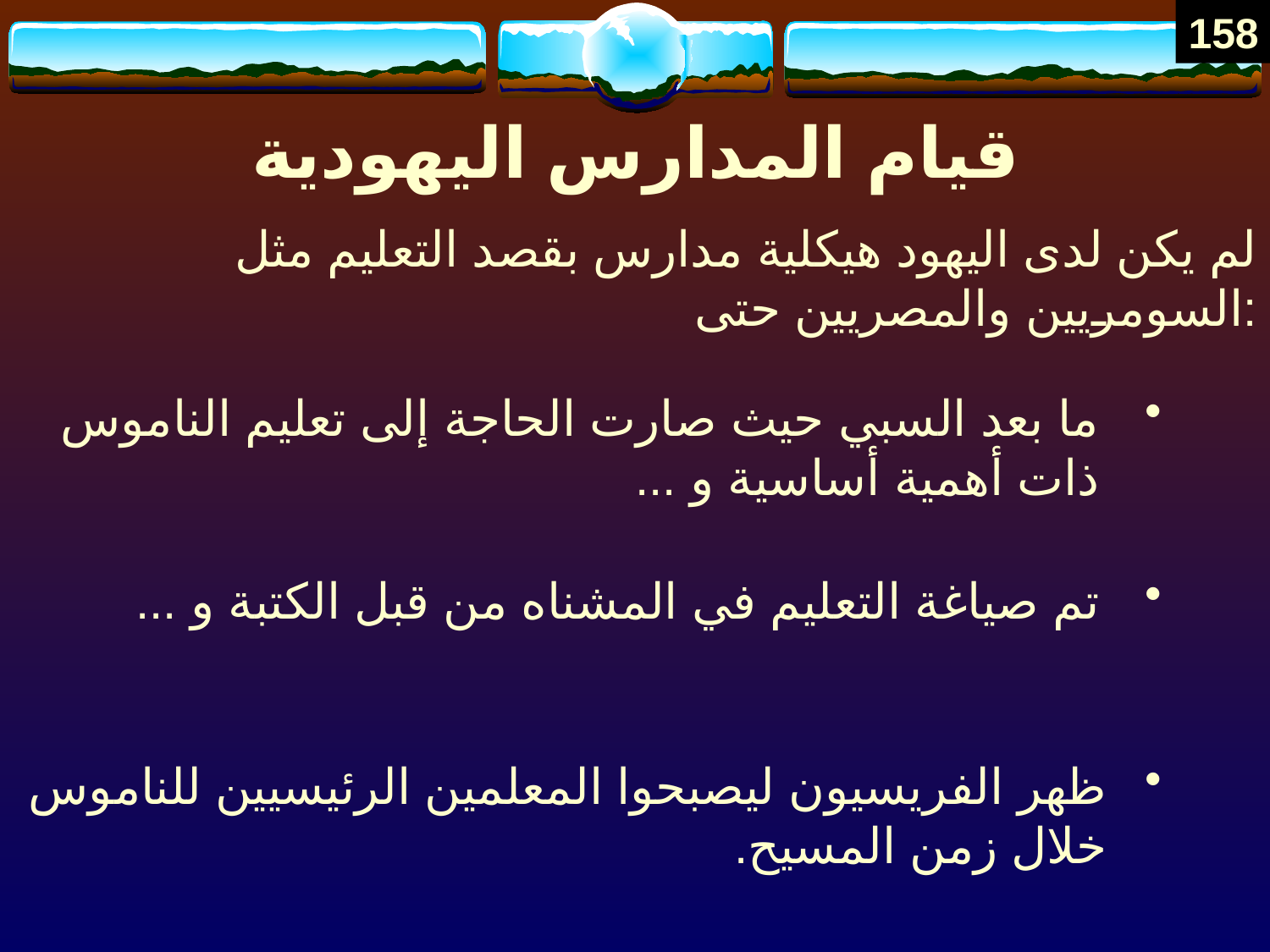

158
قيام المدارس اليهودية
لم يكن لدى اليهود هيكلية مدارس بقصد التعليم مثل السومريين والمصريين حتى:
ما بعد السبي حيث صارت الحاجة إلى تعليم الناموس ذات أهمية أساسية و ...
تم صياغة التعليم في المشناه من قبل الكتبة و ...
ظهر الفريسيون ليصبحوا المعلمين الرئيسيين للناموس خلال زمن المسيح.